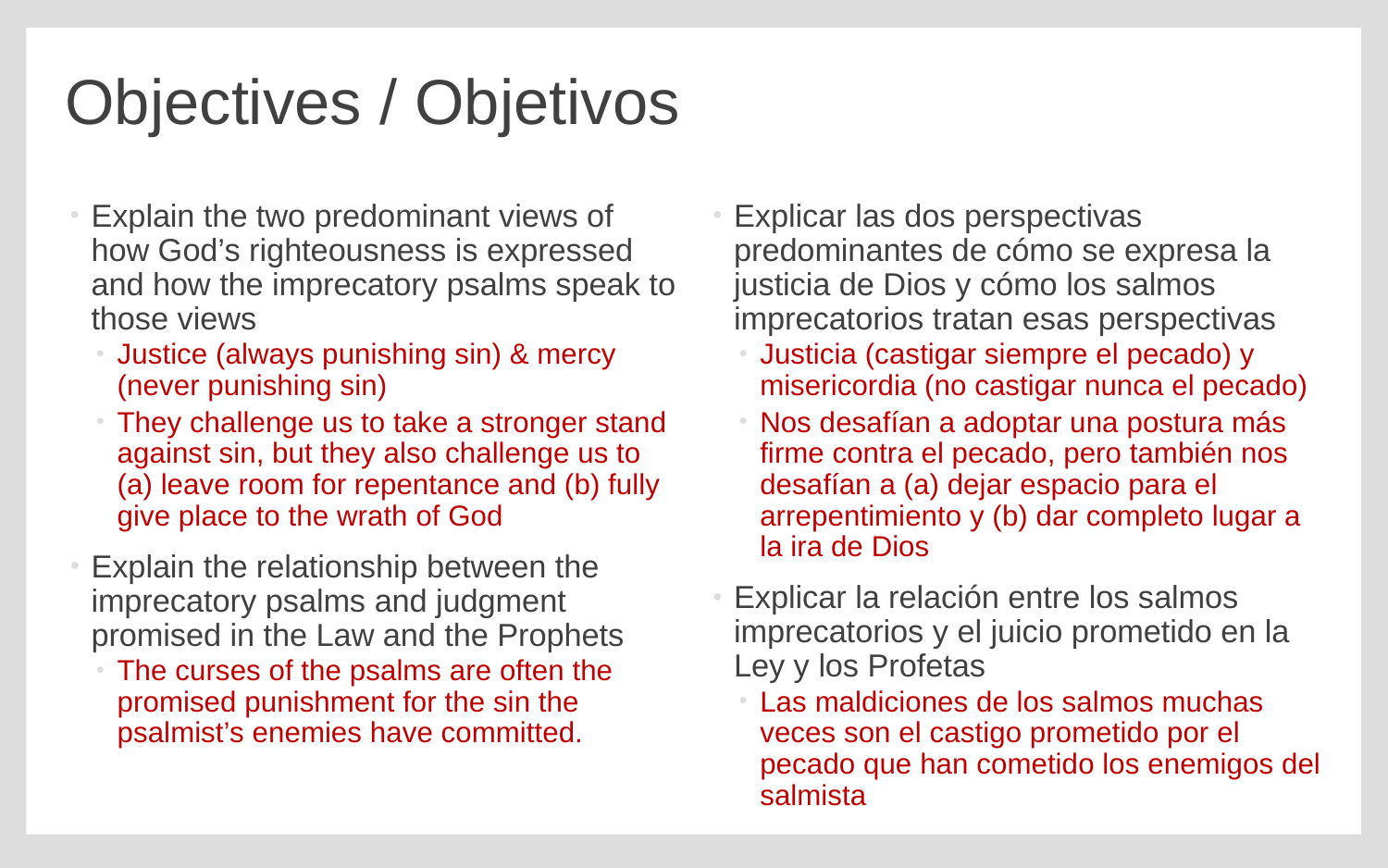

# Objectives / Objetivos
Explain the two predominant views of how God’s righteousness is expressed and how the imprecatory psalms speak to those views
Justice (always punishing sin) & mercy (never punishing sin)
They challenge us to take a stronger stand against sin, but they also challenge us to (a) leave room for repentance and (b) fully give place to the wrath of God
Explain the relationship between the imprecatory psalms and judgment promised in the Law and the Prophets
The curses of the psalms are often the promised punishment for the sin the psalmist’s enemies have committed.

Explicar las dos perspectivas predominantes de cómo se expresa la justicia de Dios y cómo los salmos imprecatorios tratan esas perspectivas
Justicia (castigar siempre el pecado) y misericordia (no castigar nunca el pecado)
Nos desafían a adoptar una postura más firme contra el pecado, pero también nos desafían a (a) dejar espacio para el arrepentimiento y (b) dar completo lugar a la ira de Dios
Explicar la relación entre los salmos imprecatorios y el juicio prometido en la Ley y los Profetas
Las maldiciones de los salmos muchas veces son el castigo prometido por el pecado que han cometido los enemigos del salmista